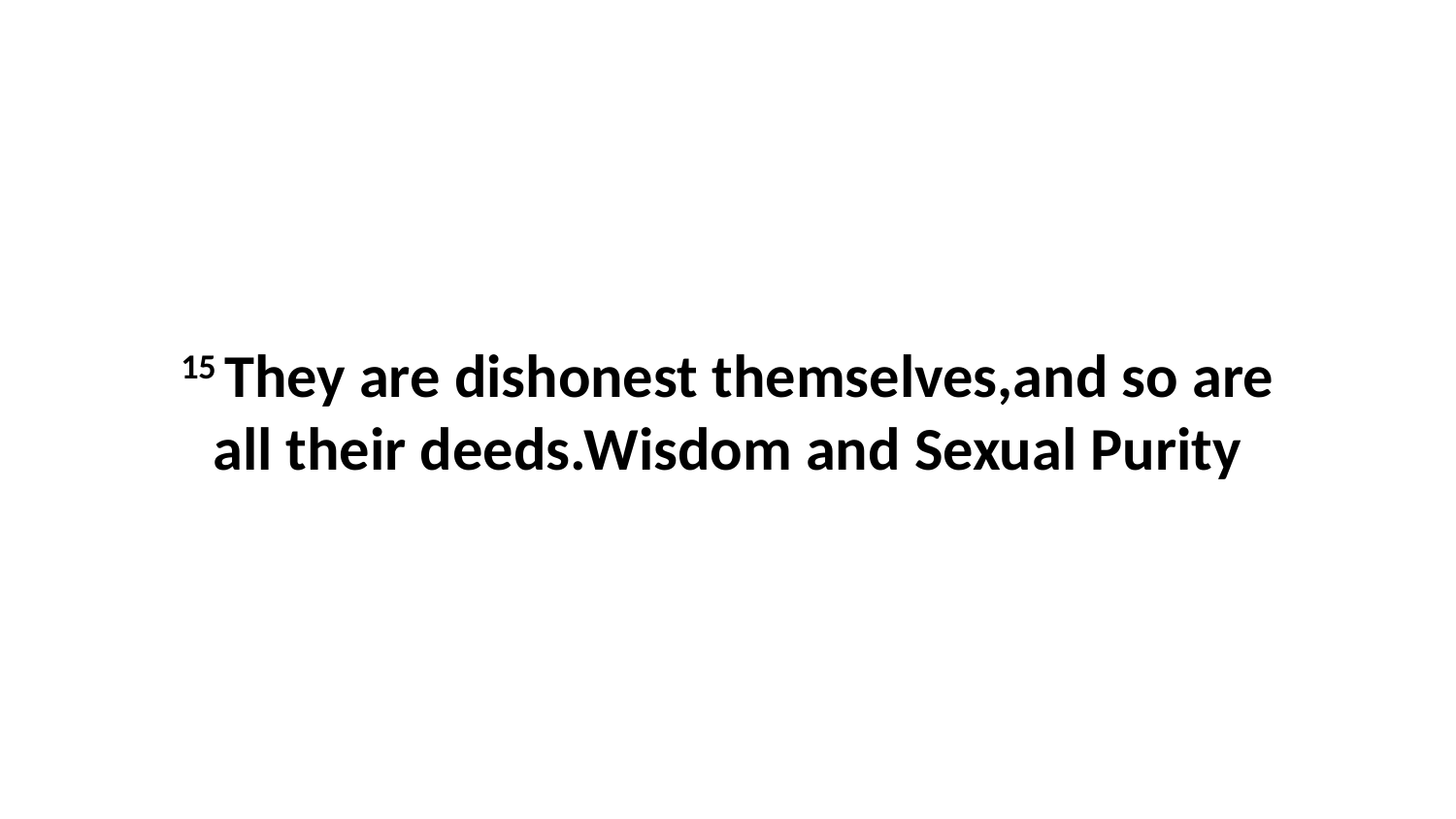

15 They are dishonest themselves,and so are all their deeds.Wisdom and Sexual Purity